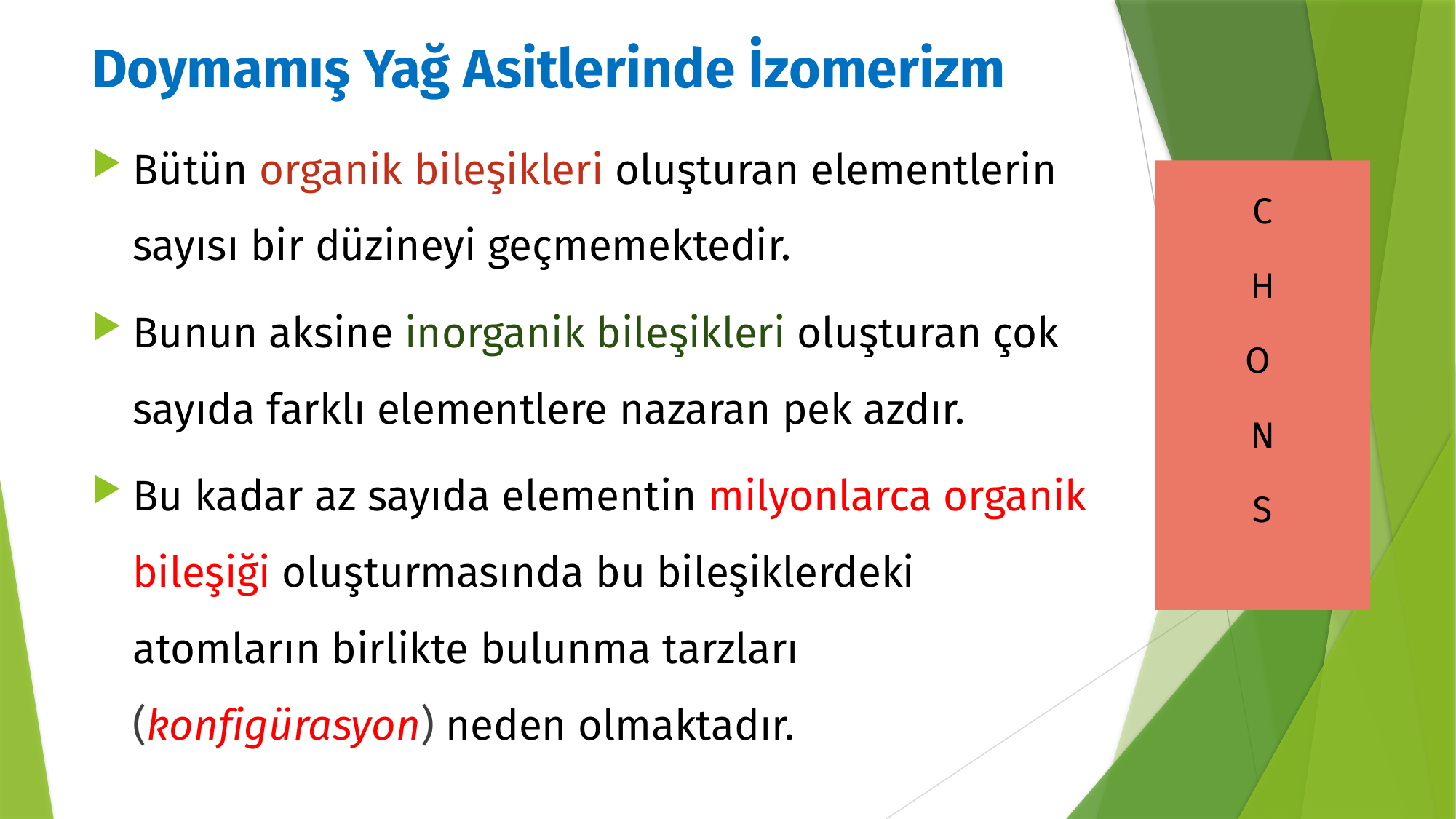

Doymamış Yağ Asitlerinde İzomerizm
Bütün organik bileşikleri oluşturan elementlerin sayısı bir düzineyi geçmemektedir.
Bunun aksine inorganik bileşikleri oluşturan çok sayıda farklı elementlere nazaran pek azdır.
Bu kadar az sayıda elementin milyonlarca organik bileşiği oluşturmasında bu bileşiklerdeki atomların birlikte bulunma tarzları (konfigürasyon) neden olmaktadır.

C
H
O
N
S